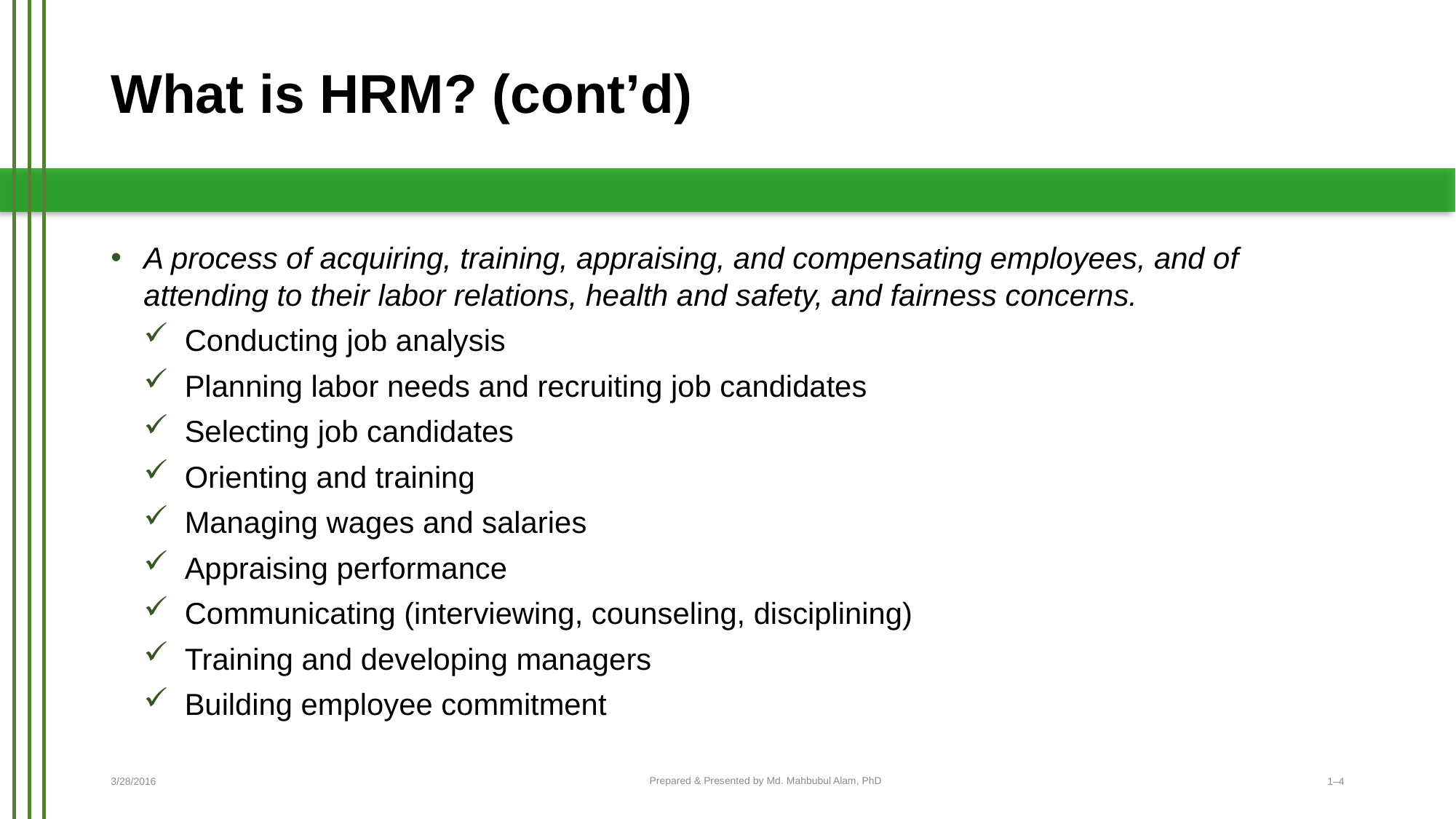

# What is HRM? (cont’d)
A process of acquiring, training, appraising, and compensating employees, and of attending to their labor relations, health and safety, and fairness concerns.
Conducting job analysis
Planning labor needs and recruiting job candidates
Selecting job candidates
Orienting and training
Managing wages and salaries
Appraising performance
Communicating (interviewing, counseling, disciplining)
Training and developing managers
Building employee commitment
Prepared & Presented by Md. Mahbubul Alam, PhD
3/28/2016
1–4